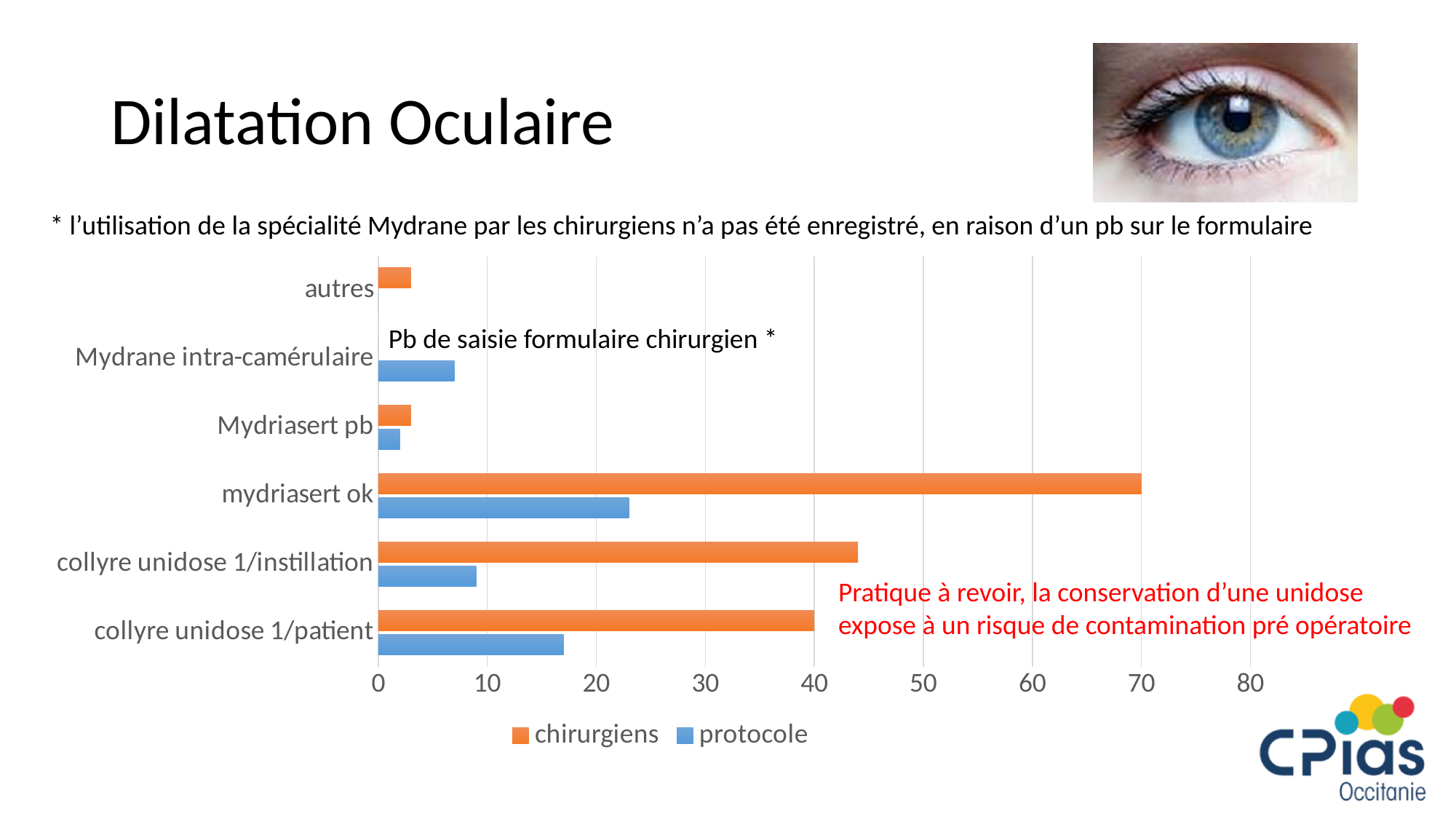

# Dilatation Oculaire
* l’utilisation de la spécialité Mydrane par les chirurgiens n’a pas été enregistré, en raison d’un pb sur le formulaire

### Chart

| Category | protocole | chirurgiens |
|---|---|---|
| collyre unidose 1/patient | 17.0 | 40.0 |
| collyre unidose 1/instillation | 9.0 | 44.0 |
| mydriasert ok | 23.0 | 70.0 |
| Mydriasert pb | 2.0 | 3.0 |
| Mydrane intra-camérulaire | 7.0 | 0.0 |
| autres | 0.0 | 3.0 |
Pb de saisie formulaire chirurgien *
Pratique à revoir, la conservation d’une unidose expose à un risque de contamination pré opératoire